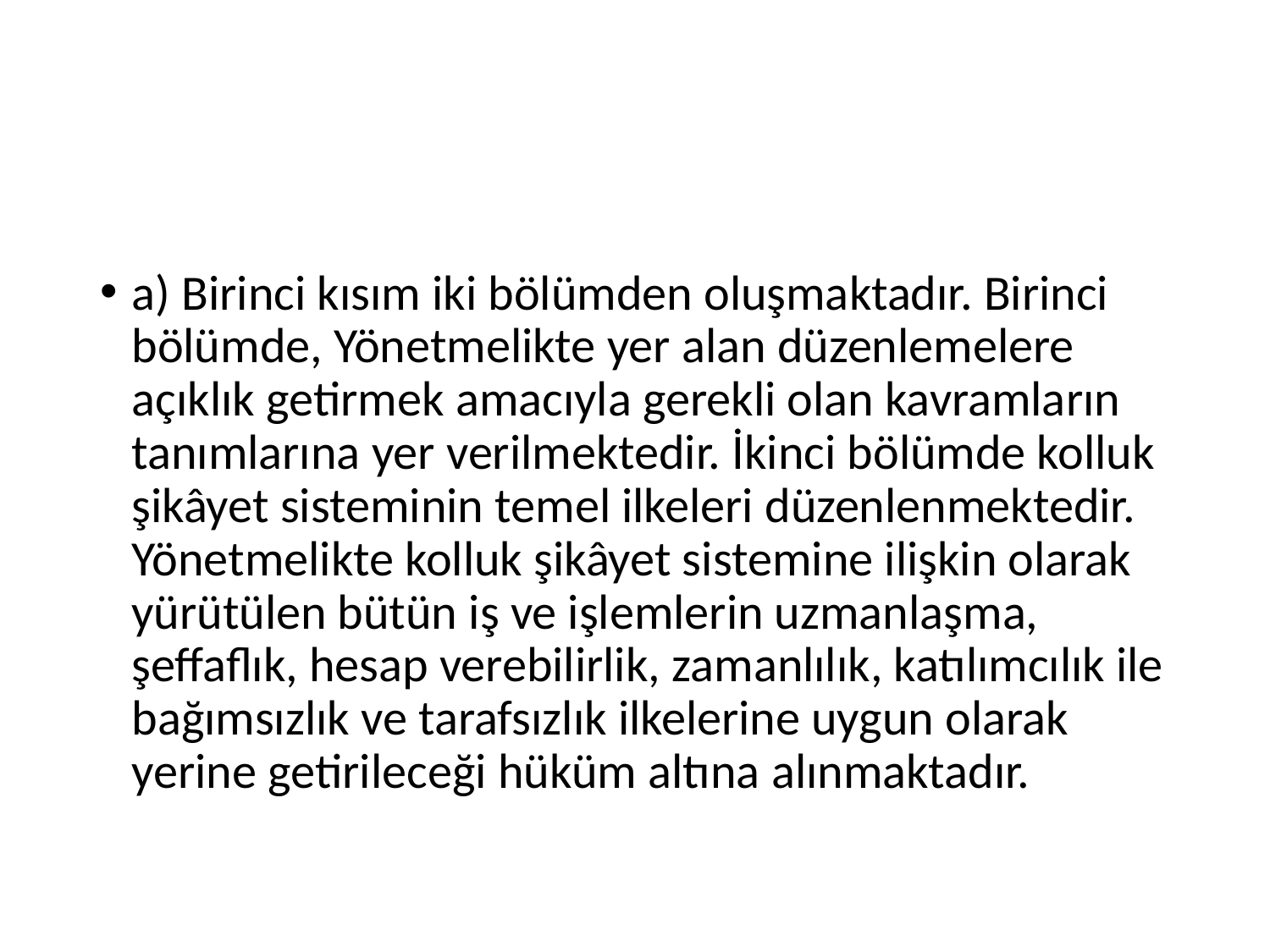

a) Birinci kısım iki bölümden oluşmaktadır. Birinci bölümde, Yönetmelikte yer alan düzenlemelere açıklık getirmek amacıyla gerekli olan kavramların tanımlarına yer verilmektedir. İkinci bölümde kolluk şikâyet sisteminin temel ilkeleri düzenlenmektedir. Yönetmelikte kolluk şikâyet sistemine ilişkin olarak yürütülen bütün iş ve işlemlerin uzmanlaşma, şeffaflık, hesap verebilirlik, zamanlılık, katılımcılık ile bağımsızlık ve tarafsızlık ilkelerine uygun olarak yerine getirileceği hüküm altına alınmaktadır.